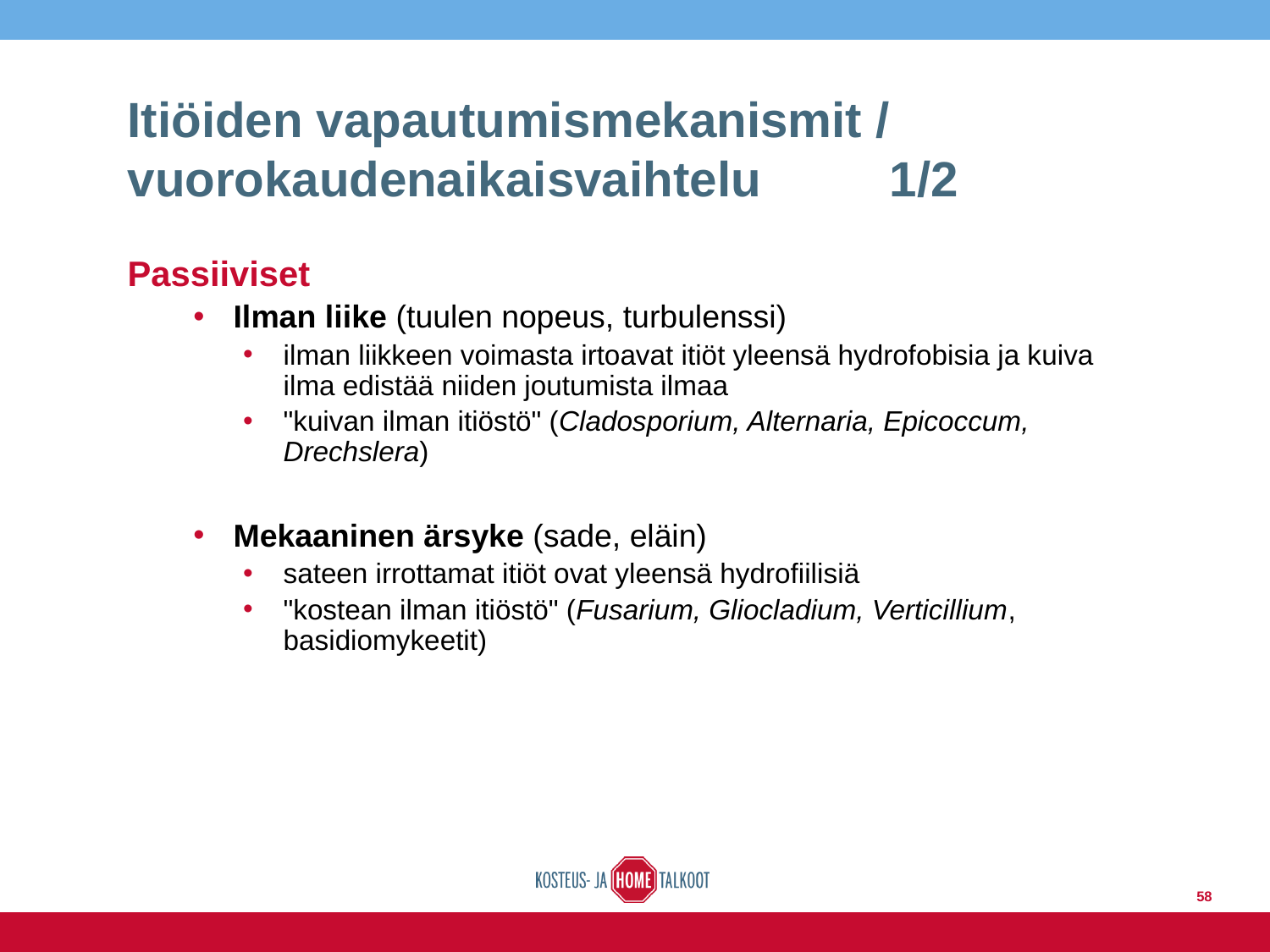

# Itiöiden vapautumismekanismit / vuorokaudenaikaisvaihtelu		1/2
Passiiviset
Ilman liike (tuulen nopeus, turbulenssi)
ilman liikkeen voimasta irtoavat itiöt yleensä hydrofobisia ja kuiva ilma edistää niiden joutumista ilmaa
"kuivan ilman itiöstö" (Cladosporium, Alternaria, Epicoccum, Drechslera)

Mekaaninen ärsyke (sade, eläin)
sateen irrottamat itiöt ovat yleensä hydrofiilisiä
"kostean ilman itiöstö" (Fusarium, Gliocladium, Verticillium, basidiomykeetit)
58